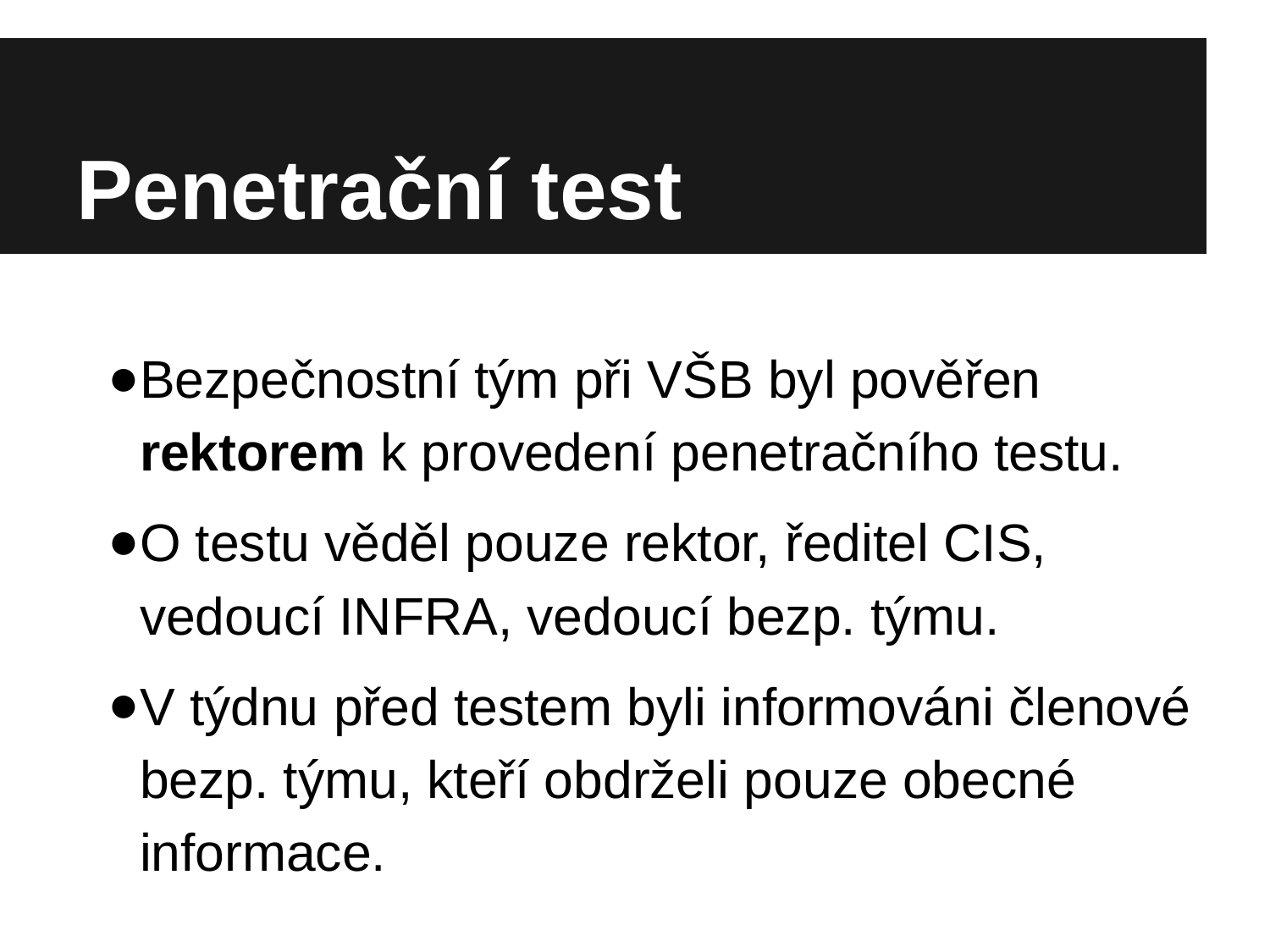

# Penetrační test
Bezpečnostní tým při VŠB byl pověřen rektorem k provedení penetračního testu.
O testu věděl pouze rektor, ředitel CIS, vedoucí INFRA, vedoucí bezp. týmu.
V týdnu před testem byli informováni členové bezp. týmu, kteří obdrželi pouze obecné informace.